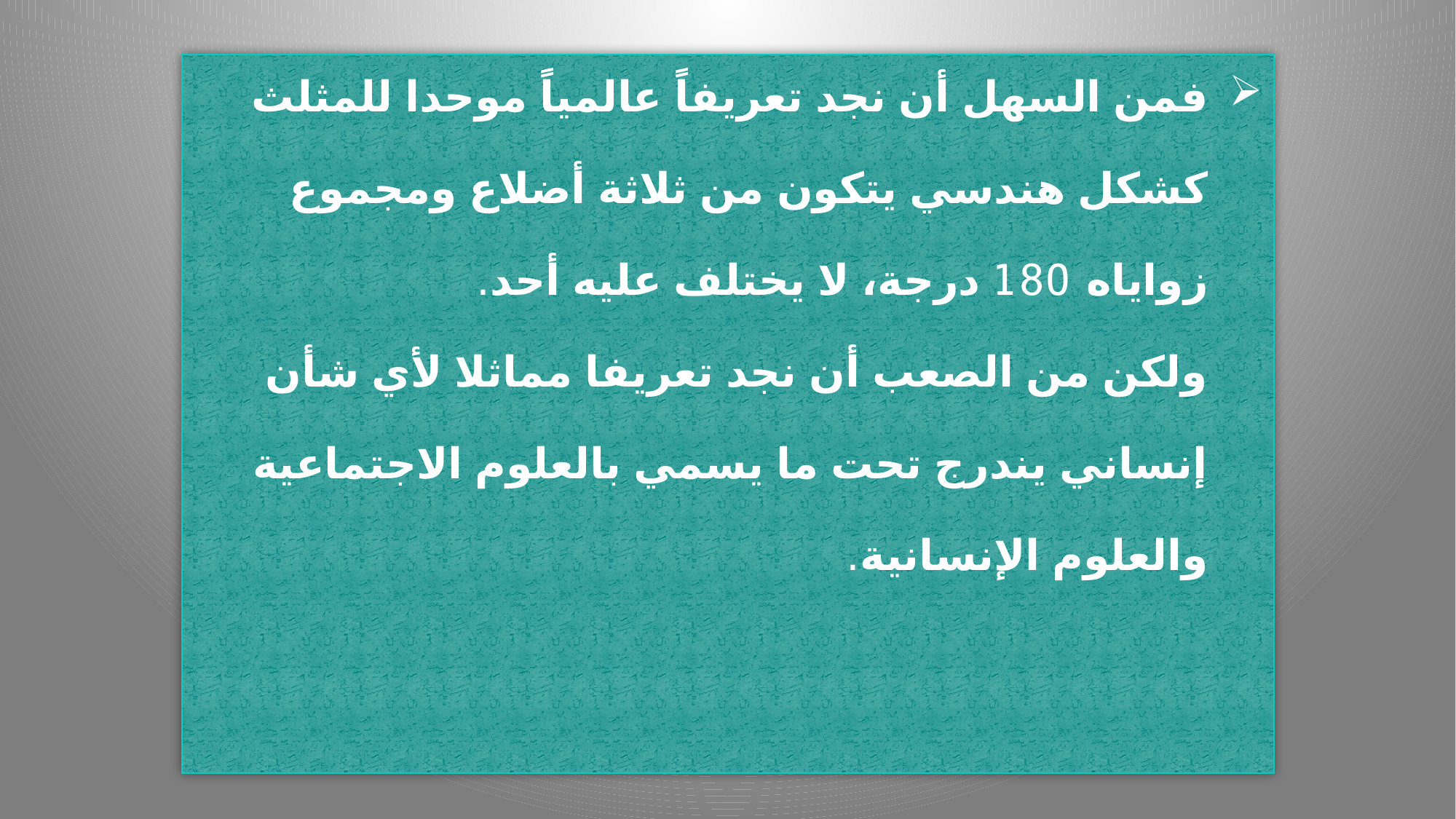

# فمن السهل أن نجد تعريفاً عالمياً موحدا للمثلث كشكل هندسي يتكون من ثلاثة أضلاع ومجموع زواياه 180 درجة، لا يختلف عليه أحد. ولكن من الصعب أن نجد تعريفا مماثلا لأي شأن إنساني يندرج تحت ما يسمي بالعلوم الاجتماعية والعلوم الإنسانية.